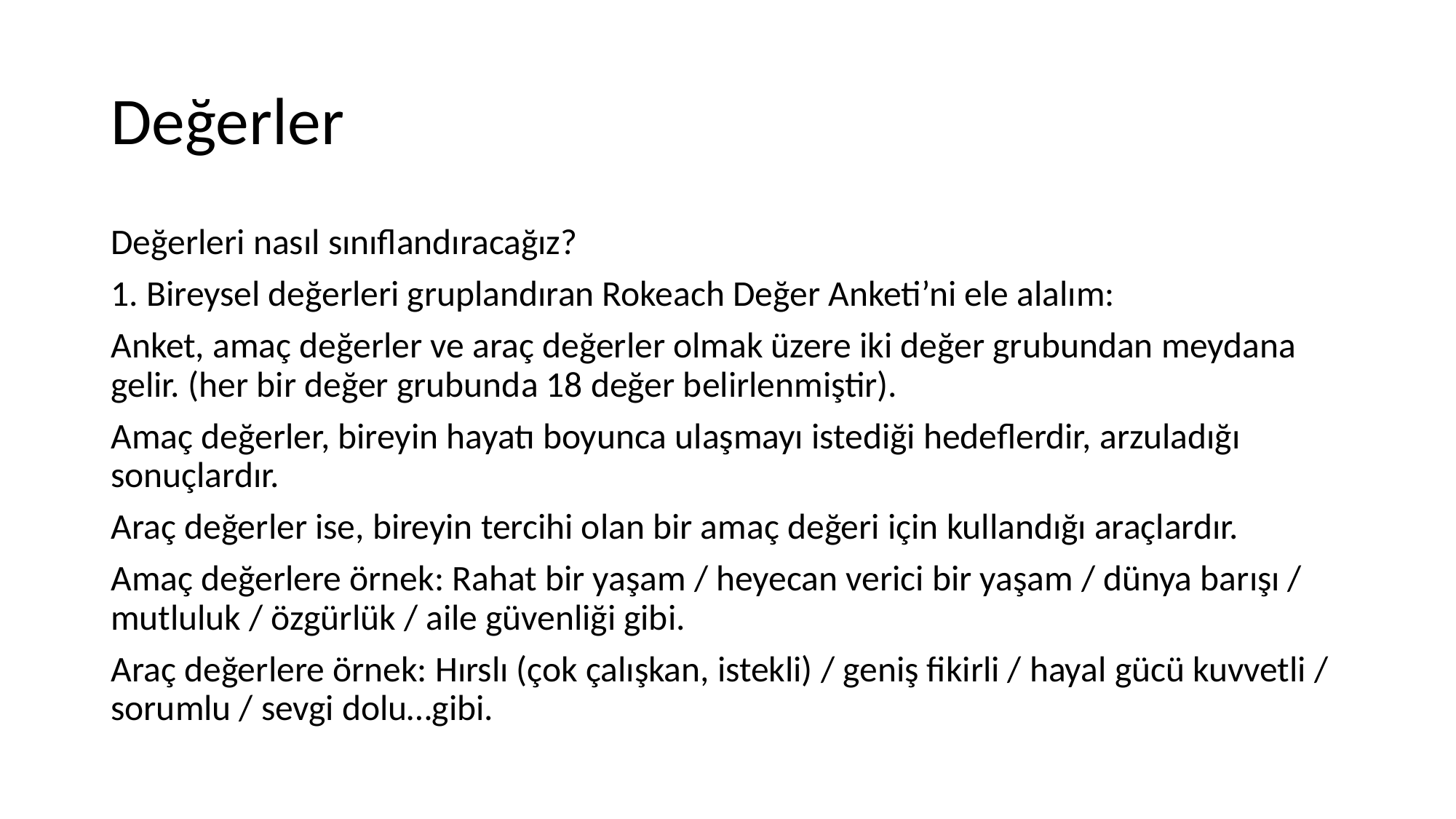

# Değerler
Değerleri nasıl sınıflandıracağız?
1. Bireysel değerleri gruplandıran Rokeach Değer Anketi’ni ele alalım:
Anket, amaç değerler ve araç değerler olmak üzere iki değer grubundan meydana gelir. (her bir değer grubunda 18 değer belirlenmiştir).
Amaç değerler, bireyin hayatı boyunca ulaşmayı istediği hedeflerdir, arzuladığı sonuçlardır.
Araç değerler ise, bireyin tercihi olan bir amaç değeri için kullandığı araçlardır.
Amaç değerlere örnek: Rahat bir yaşam / heyecan verici bir yaşam / dünya barışı / mutluluk / özgürlük / aile güvenliği gibi.
Araç değerlere örnek: Hırslı (çok çalışkan, istekli) / geniş fikirli / hayal gücü kuvvetli / sorumlu / sevgi dolu…gibi.